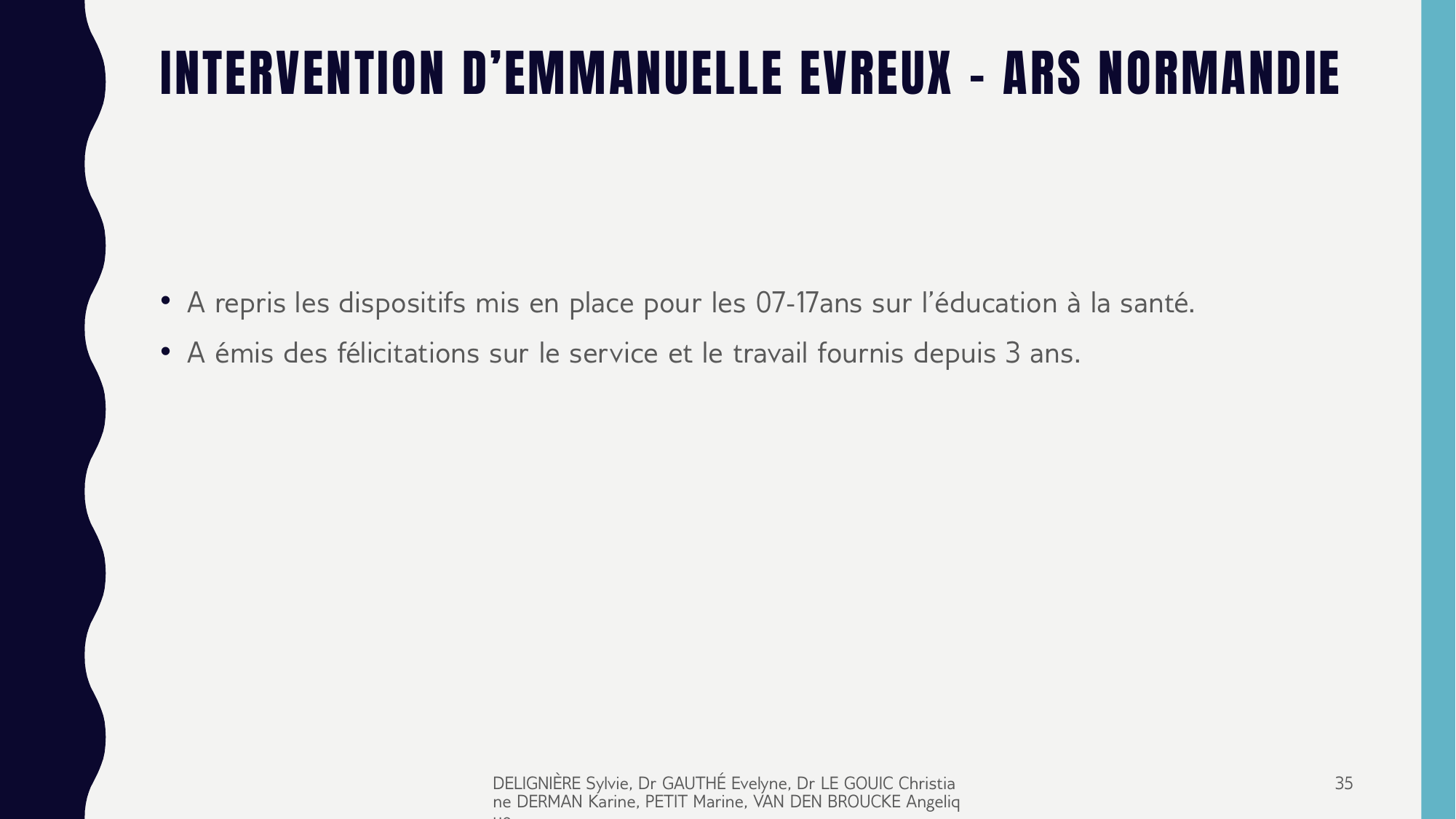

# Intervention d’Emmanuelle EVREUX – ARS Normandie
A repris les dispositifs mis en place pour les 07-17ans sur l’éducation à la santé.
A émis des félicitations sur le service et le travail fournis depuis 3 ans.

DELIGNIÈRE Sylvie, Dr GAUTHÉ Evelyne, Dr LE GOUIC Christiane DERMAN Karine, PETIT Marine, VAN DEN BROUCKE Angelique
35